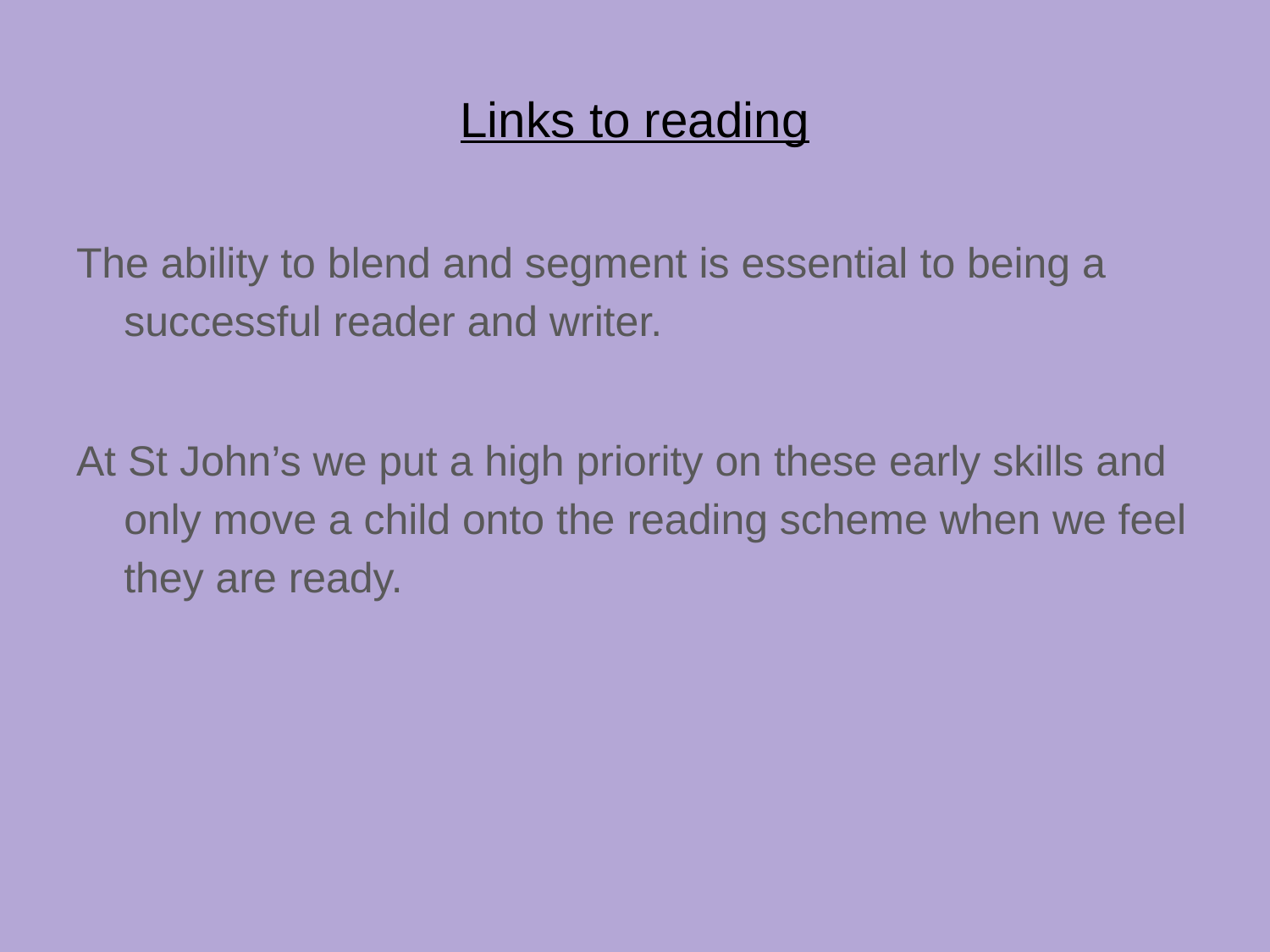

Links to reading
The ability to blend and segment is essential to being a successful reader and writer.

At St John’s we put a high priority on these early skills and only move a child onto the reading scheme when we feel they are ready.